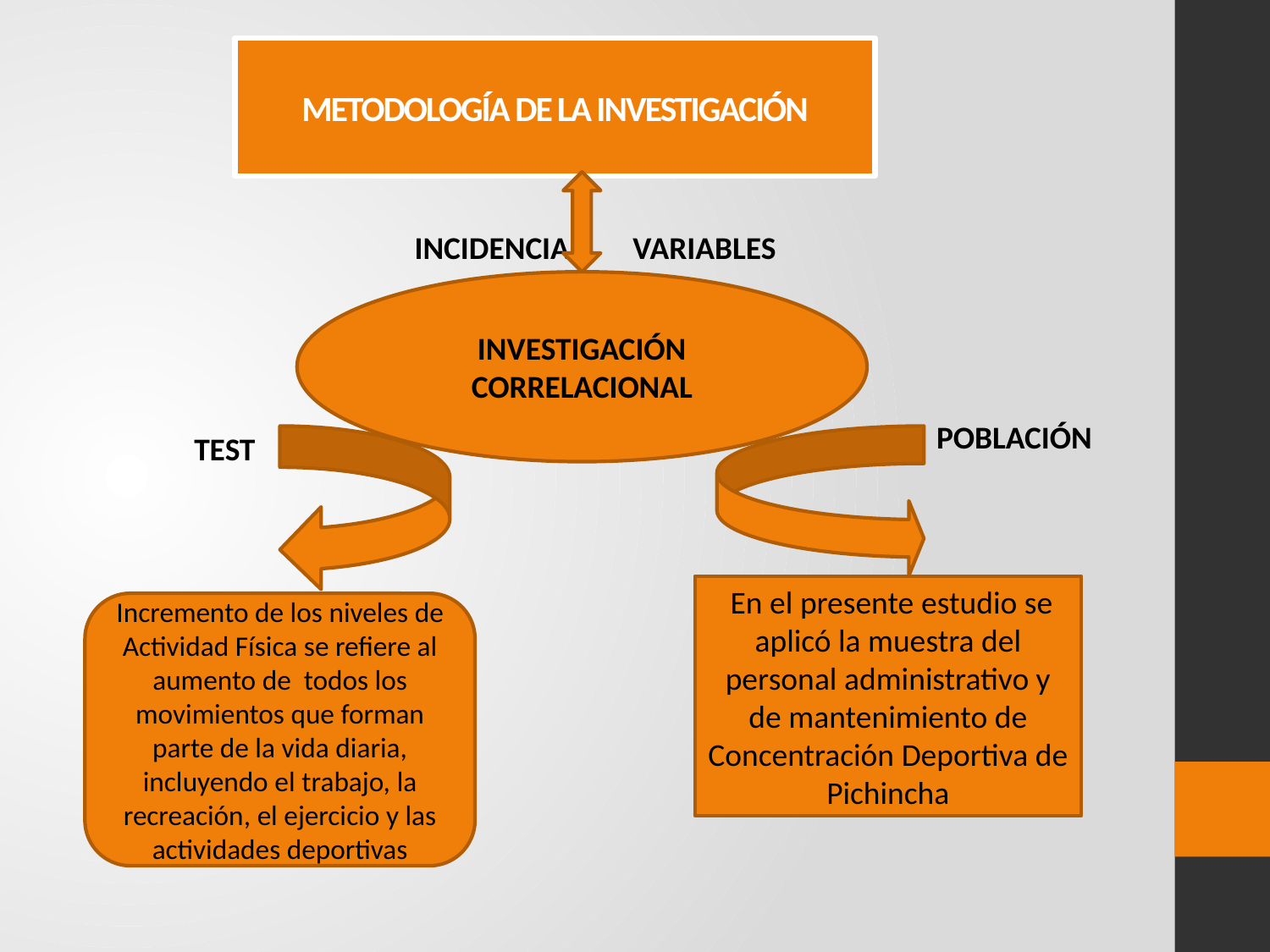

# METODOLOGÍA DE LA INVESTIGACIÓN

	         INCIDENCIA 	   VARIABLES
INVESTIGACIÓN CORRELACIONAL
POBLACIÓN
TEST

 En el presente estudio se aplicó la muestra del personal administrativo y de mantenimiento de Concentración Deportiva de Pichincha

Incremento de los niveles de Actividad Física se refiere al aumento de  todos los movimientos que forman parte de la vida diaria, incluyendo el trabajo, la recreación, el ejercicio y las actividades deportivas